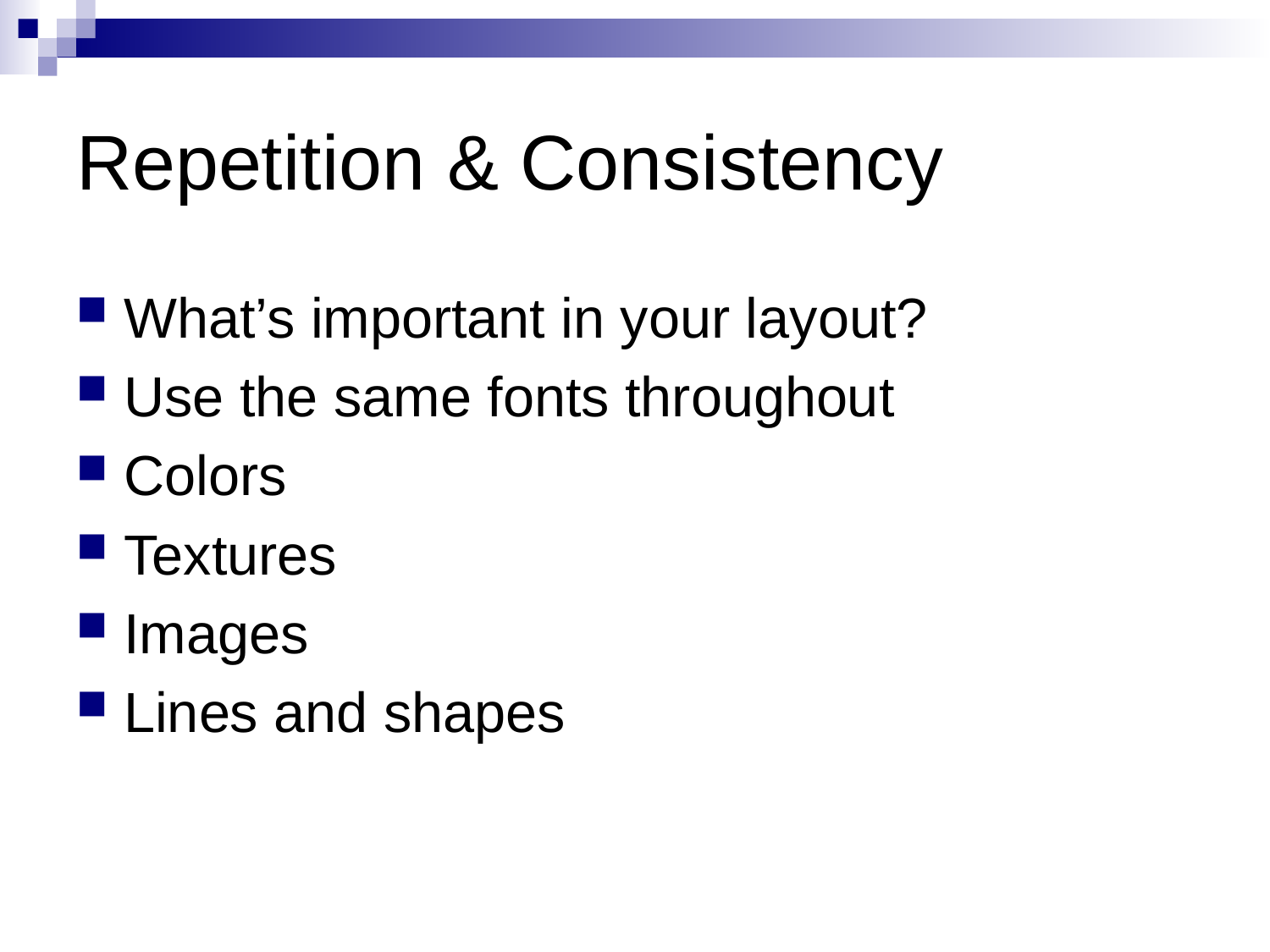

# Repetition & Consistency
What’s important in your layout?
Use the same fonts throughout
Colors
Textures
Images
Lines and shapes